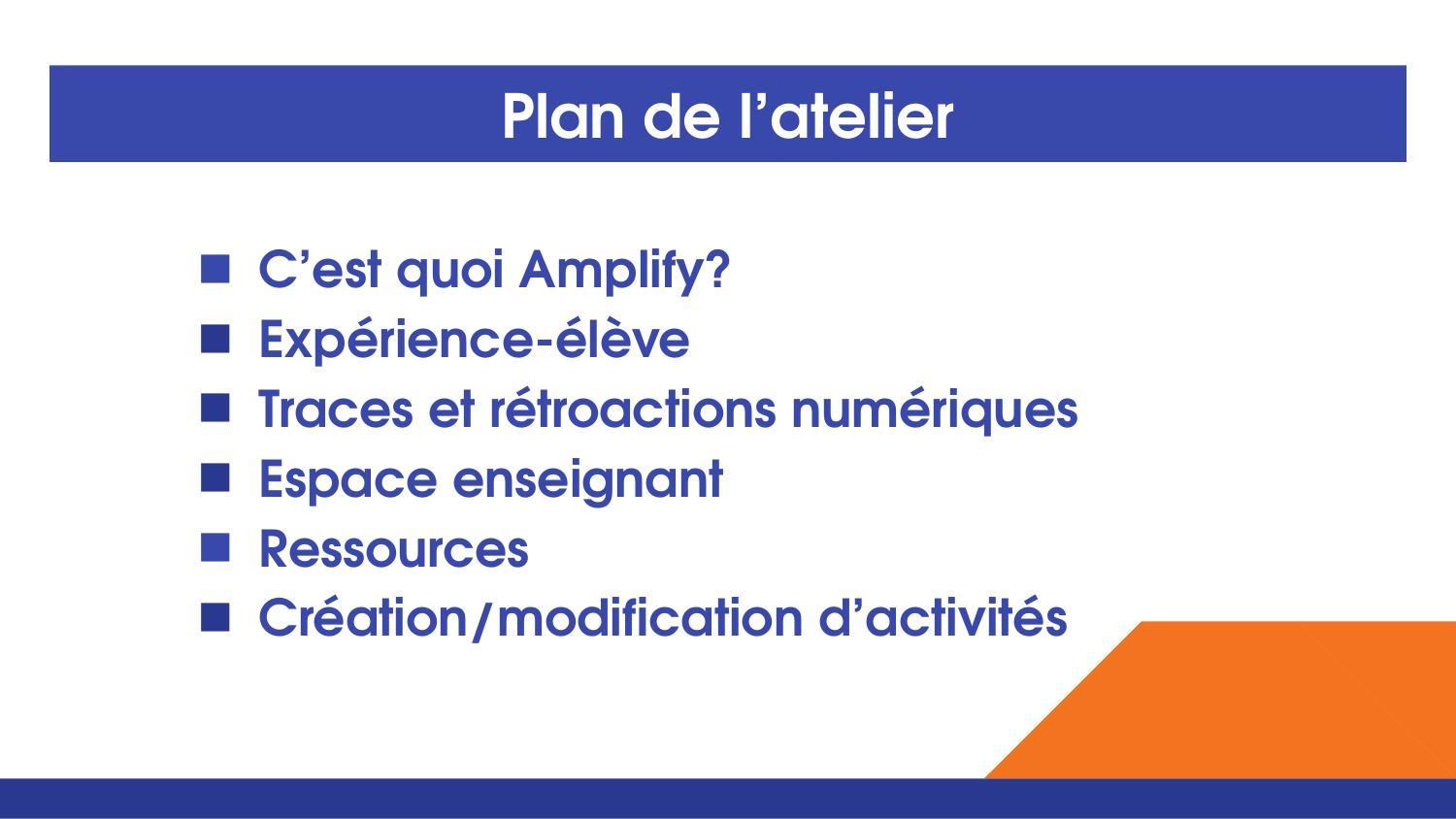

# Plan de l’atelier
C’est quoi Amplify?
Expérience-élève
Traces et rétroactions numériques
Espace enseignant
Ressources
Création/modification d’activités